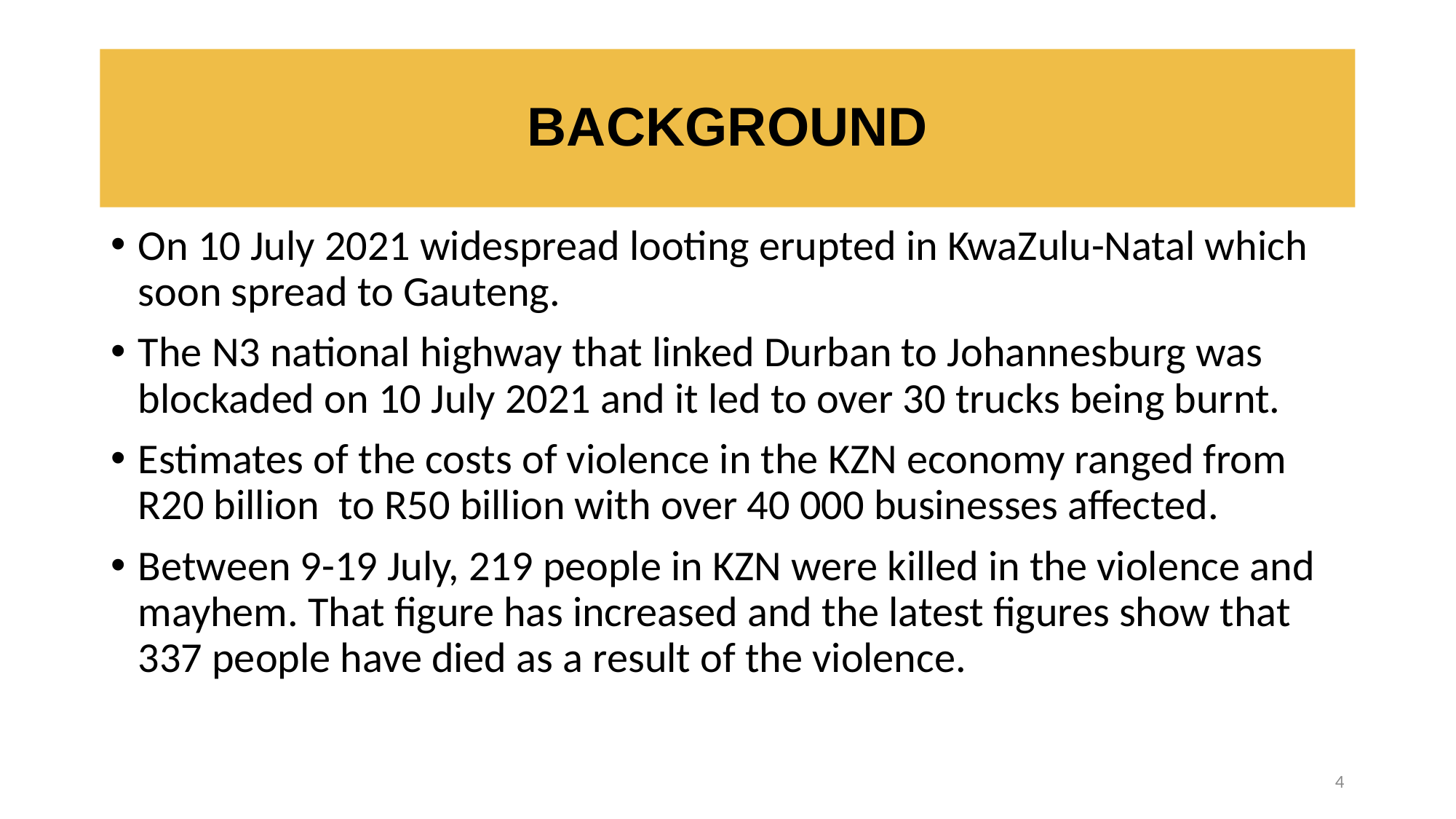

# BACKGROUND
On 10 July 2021 widespread looting erupted in KwaZulu-Natal which soon spread to Gauteng.
The N3 national highway that linked Durban to Johannesburg was blockaded on 10 July 2021 and it led to over 30 trucks being burnt.
Estimates of the costs of violence in the KZN economy ranged from R20 billion  to R50 billion with over 40 000 businesses affected.
Between 9-19 July, 219 people in KZN were killed in the violence and mayhem. That figure has increased and the latest figures show that 337 people have died as a result of the violence.

4